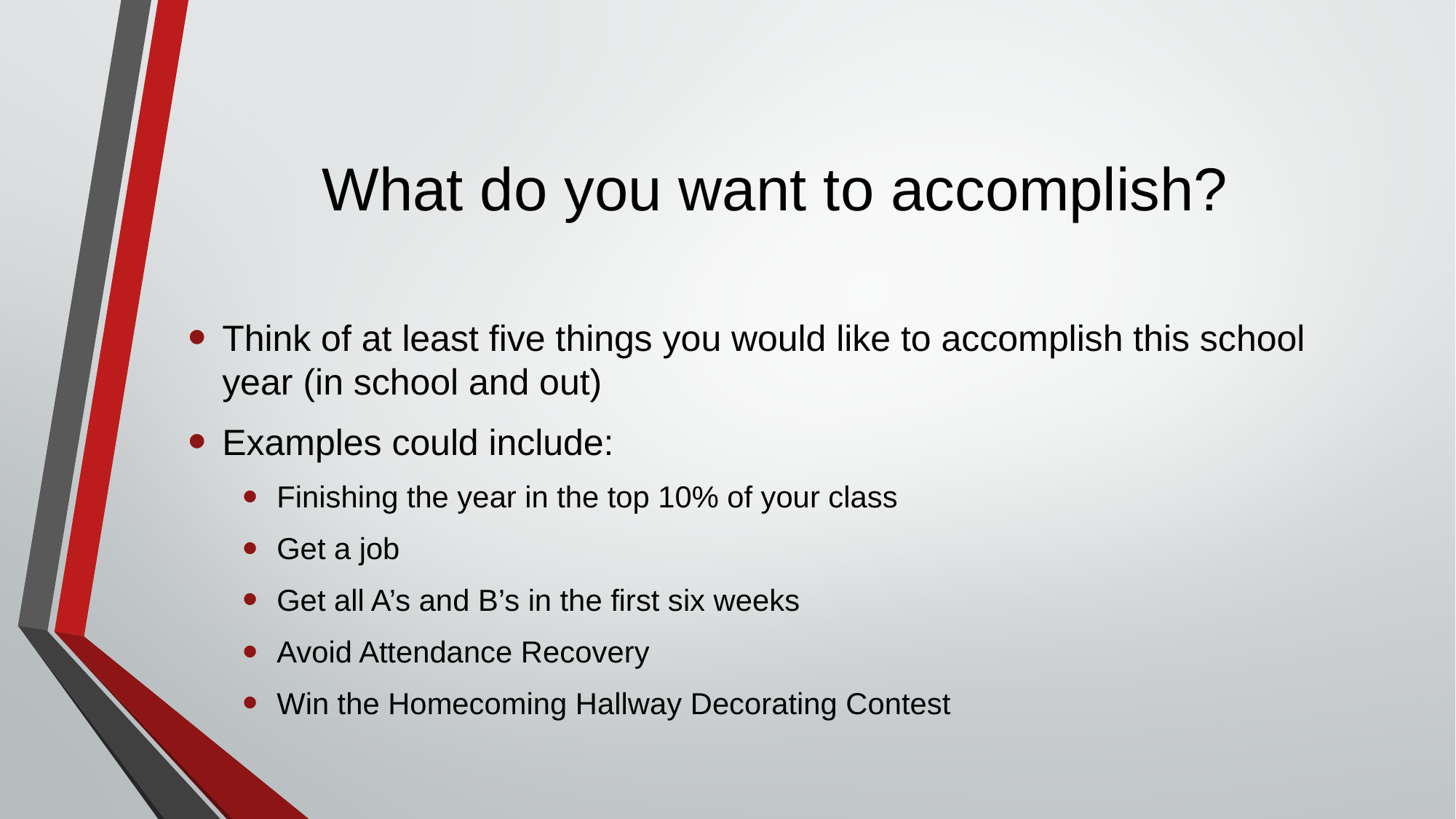

# What do you want to accomplish?
Think of at least five things you would like to accomplish this school year (in school and out)
Examples could include:
Finishing the year in the top 10% of your class
Get a job
Get all A’s and B’s in the first six weeks
Avoid Attendance Recovery
Win the Homecoming Hallway Decorating Contest